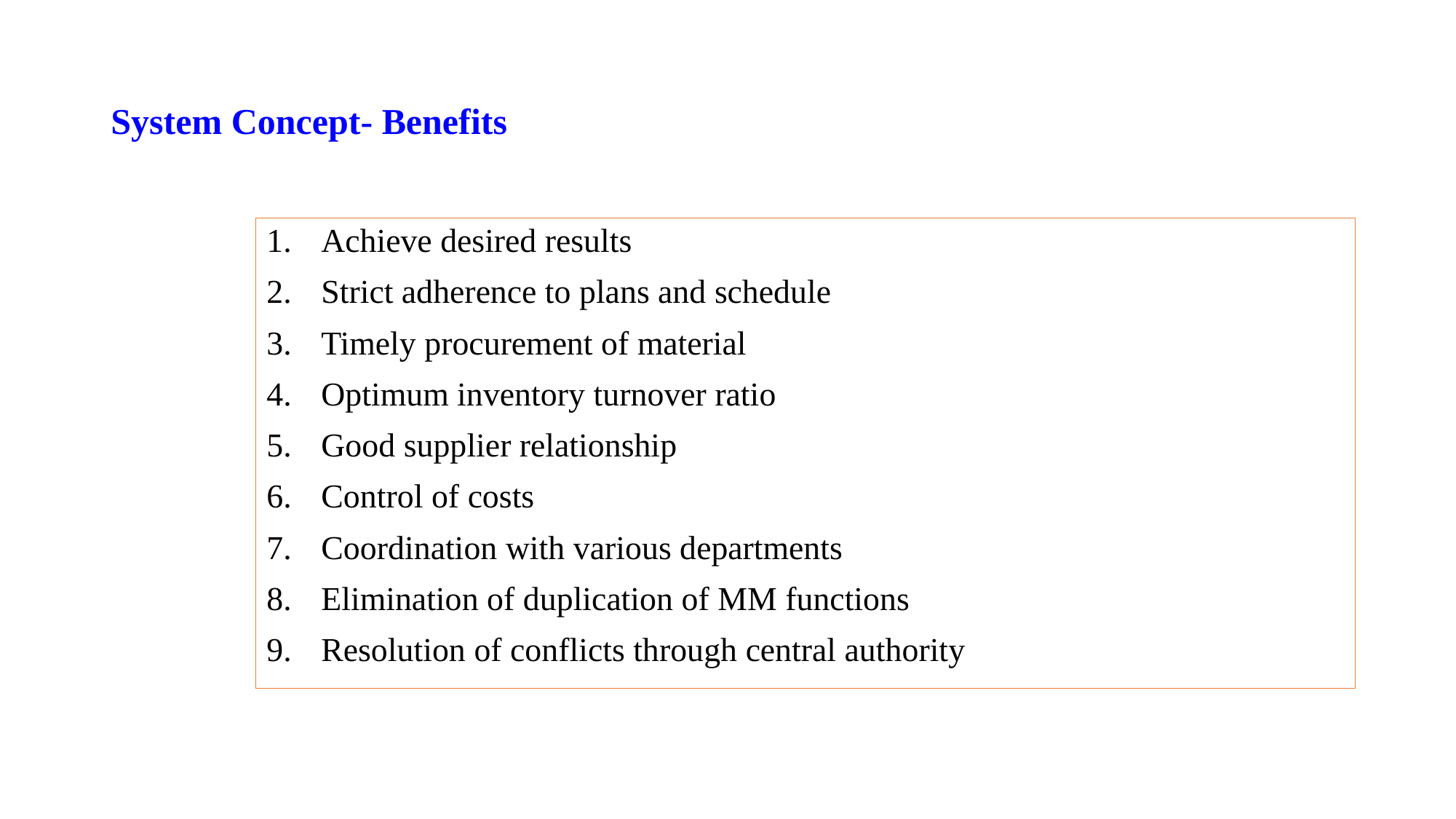

# System Concept- Benefits
Achieve desired results
Strict adherence to plans and schedule
Timely procurement of material
Optimum inventory turnover ratio
Good supplier relationship
Control of costs
Coordination with various departments
Elimination of duplication of MM functions
Resolution of conflicts through central authority